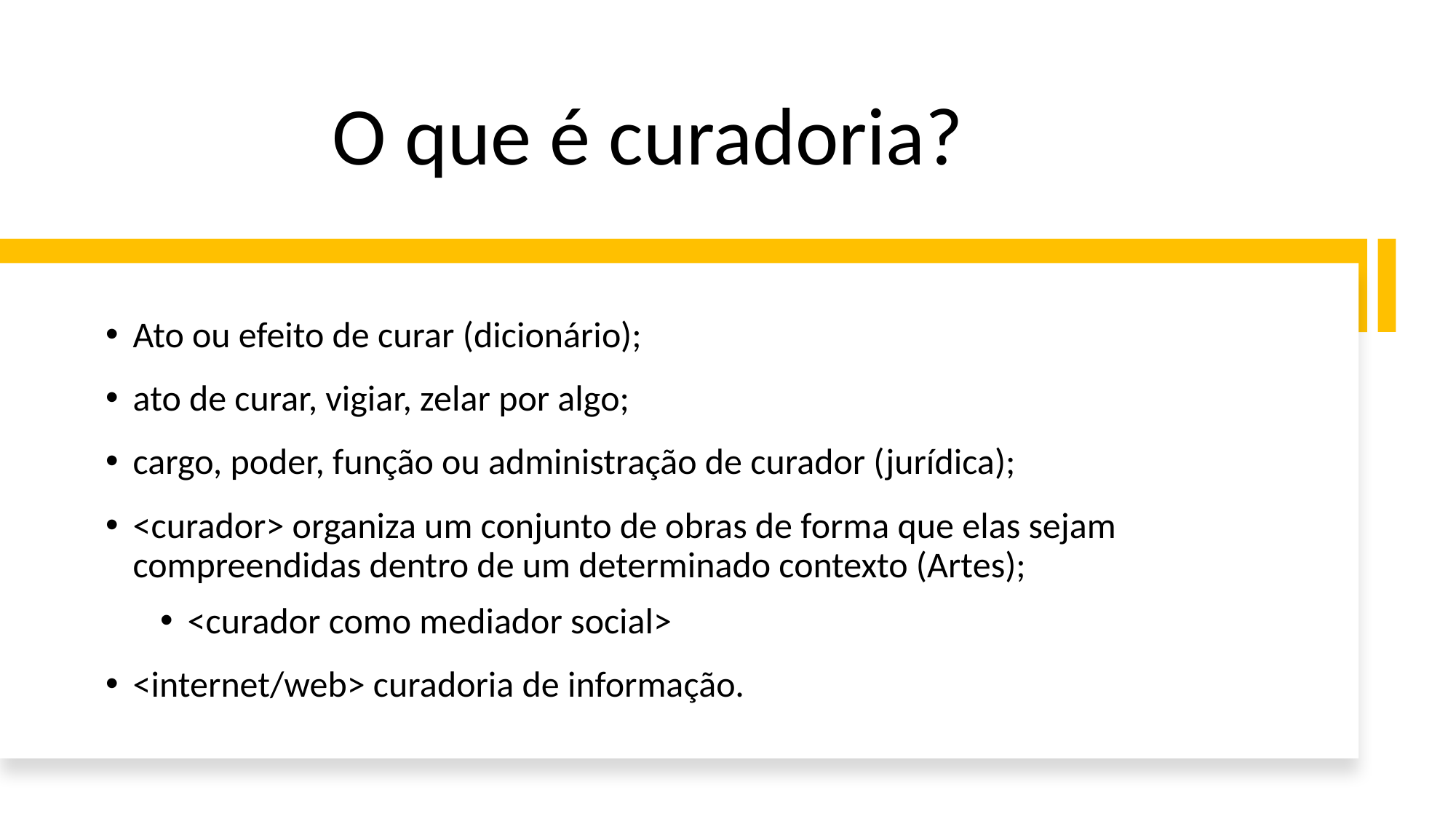

# O que é curadoria?

Ato ou efeito de curar (dicionário);
ato de curar, vigiar, zelar por algo;
cargo, poder, função ou administração de curador (jurídica);
<curador> organiza um conjunto de obras de forma que elas sejam compreendidas dentro de um determinado contexto (Artes);
<curador como mediador social>
<internet/web> curadoria de informação.